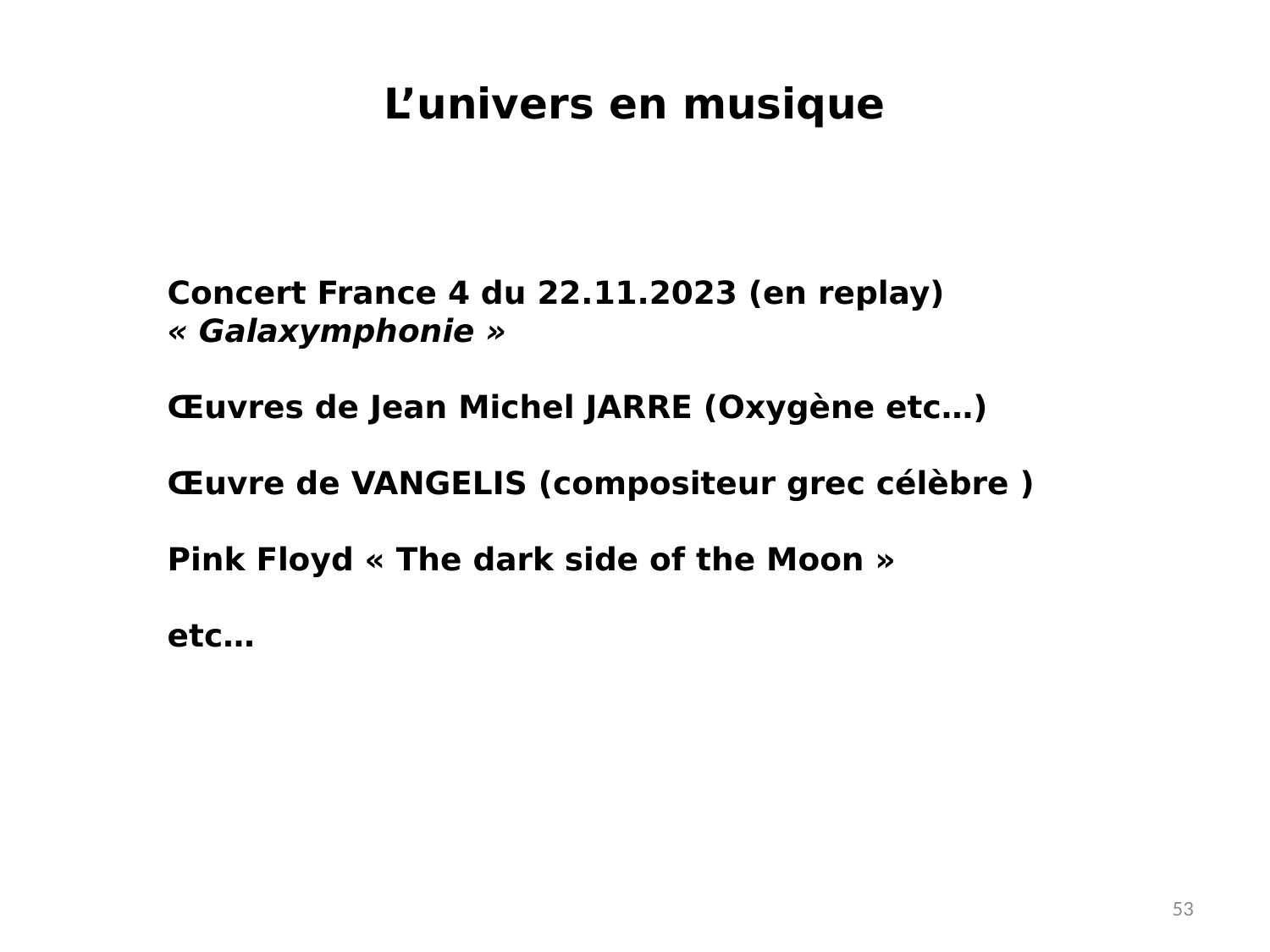

# L’univers en musique
Concert France 4 du 22.11.2023 (en replay)
« Galaxymphonie »
Œuvres de Jean Michel JARRE (Oxygène etc…)
Œuvre de VANGELIS (compositeur grec célèbre )
Pink Floyd « The dark side of the Moon »
etc…
53